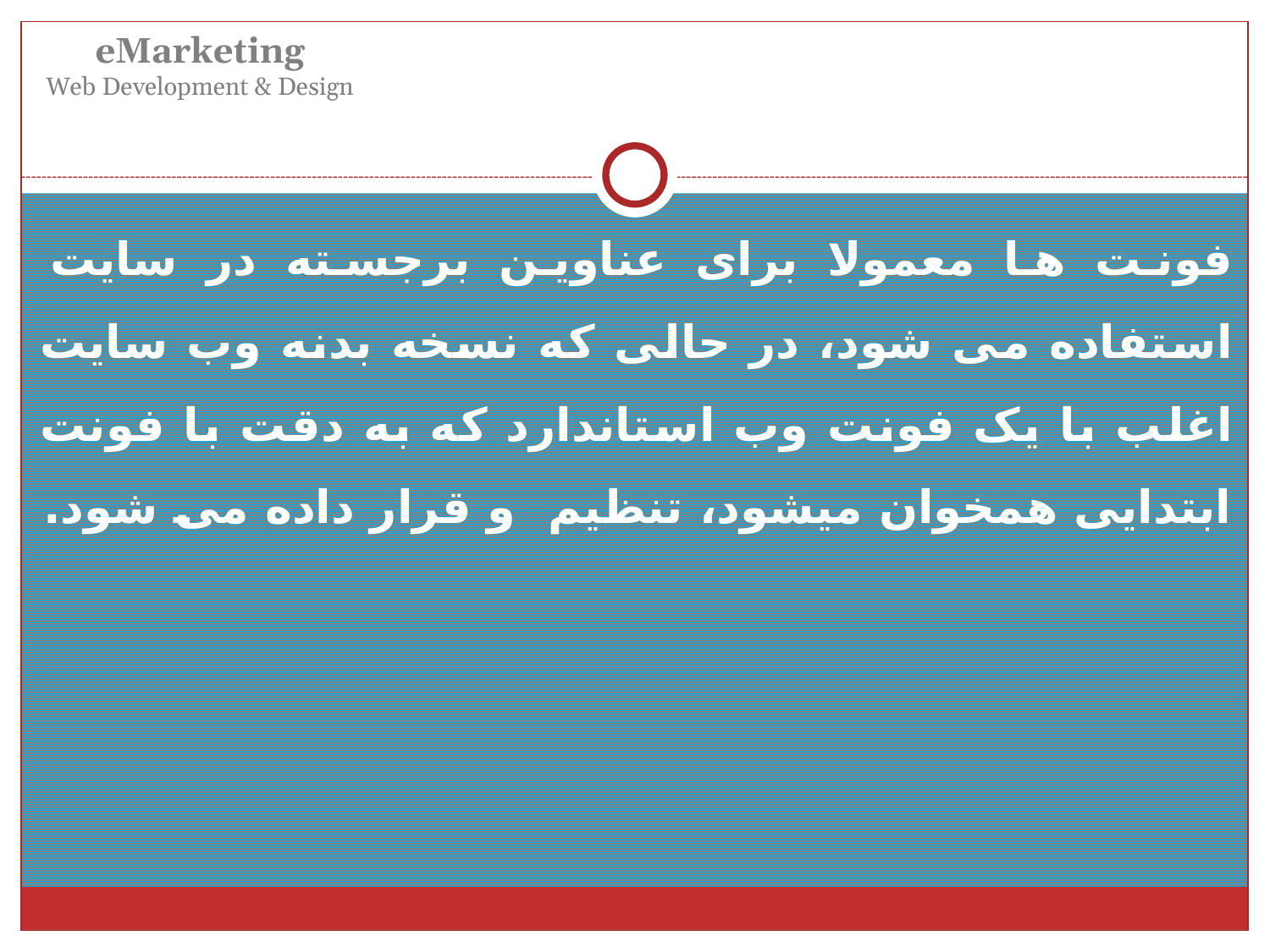

eMarketing
Web Development & Design
فونت ها معمولا برای عناوین برجسته در سایت استفاده می شود، در حالی که نسخه بدنه وب سایت اغلب با یک فونت وب استاندارد که به دقت با فونت ابتدایی همخوان میشود، تنظیم  و قرار داده می شود.